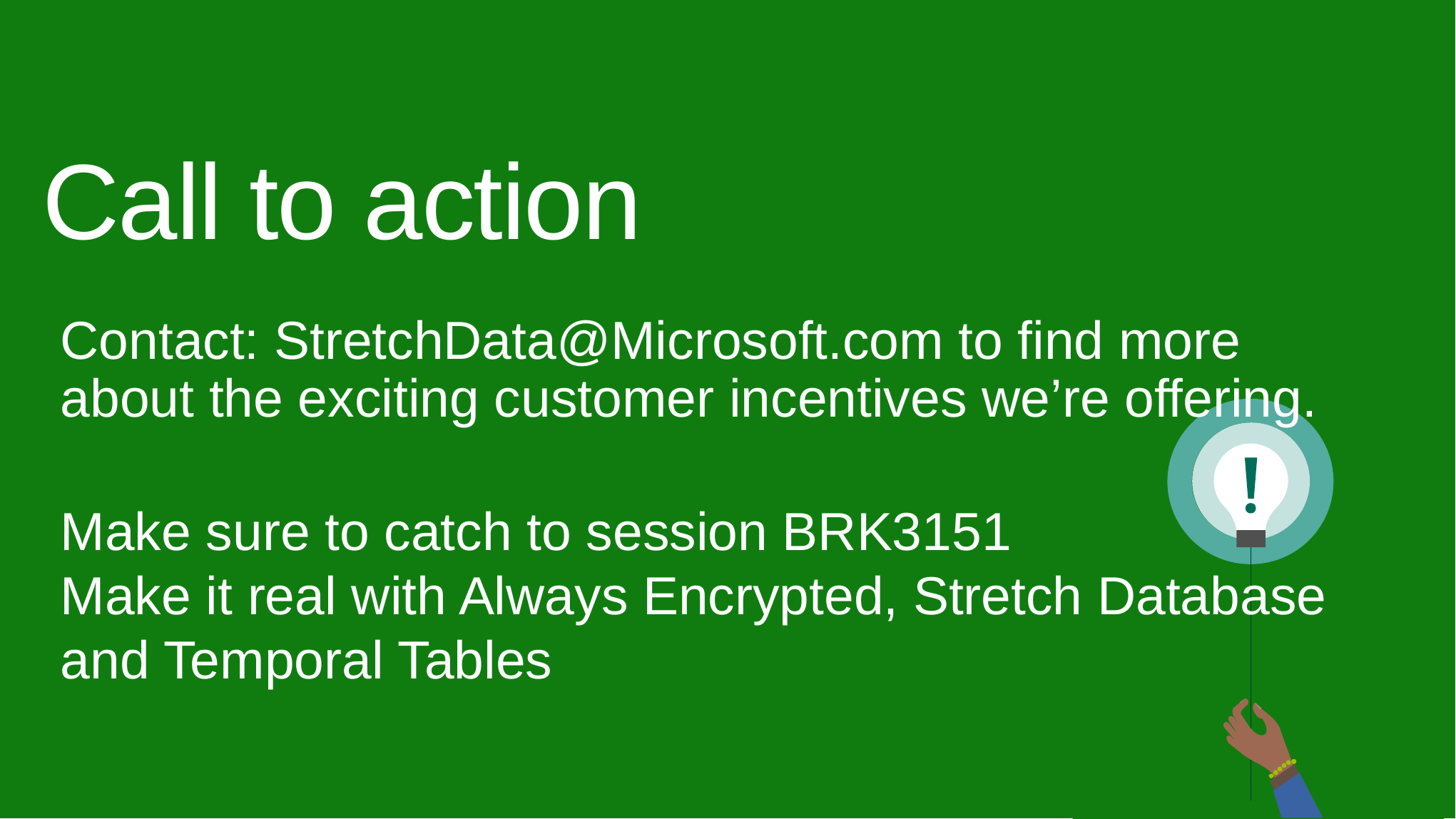

Call to action
Contact: StretchData@Microsoft.com to find more about the exciting customer incentives we’re offering.

Make sure to catch to session BRK3151
Make it real with Always Encrypted, Stretch Database and Temporal Tables